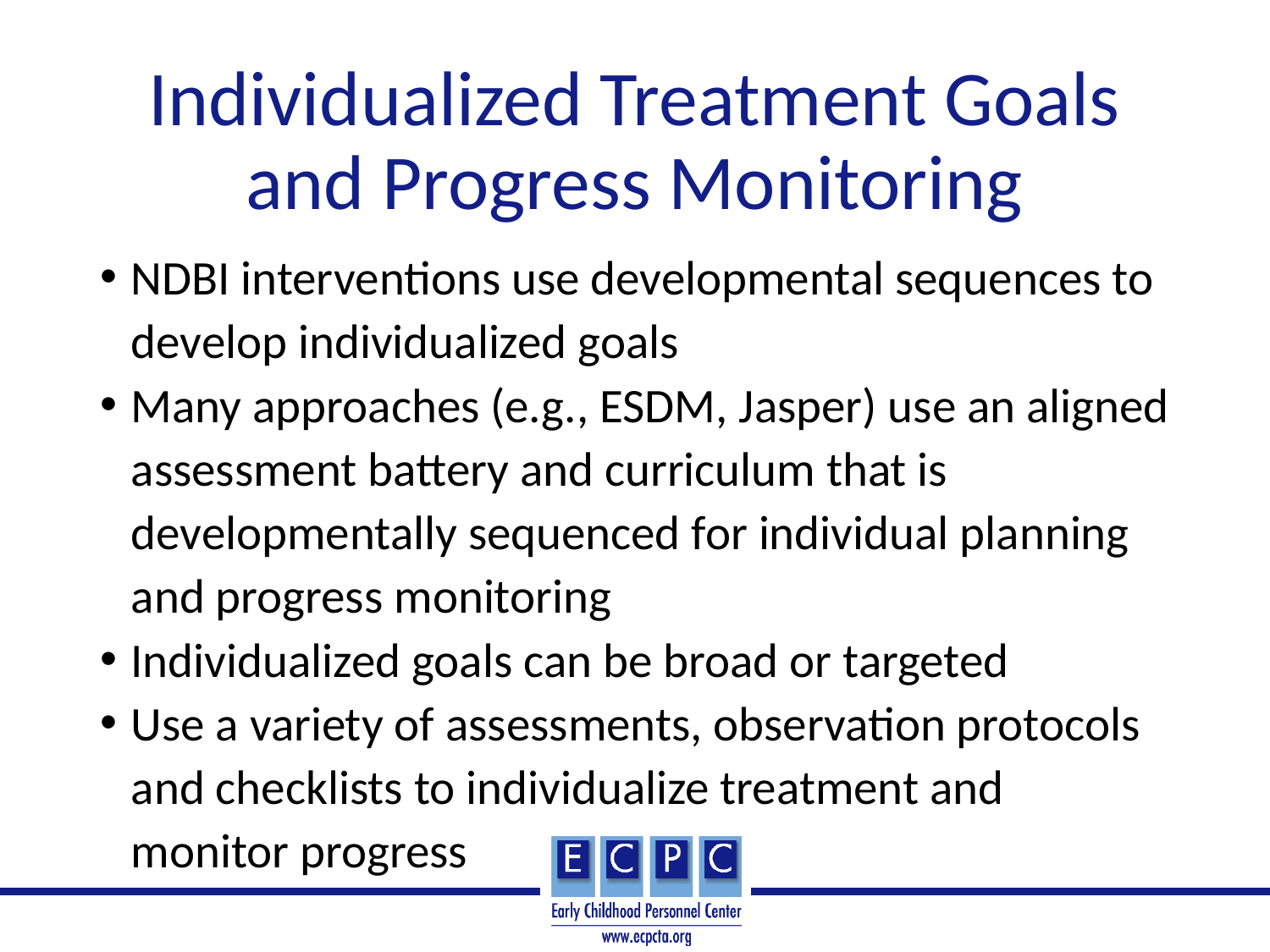

# Individualized Treatment Goals and Progress Monitoring
NDBI interventions use developmental sequences to develop individualized goals
Many approaches (e.g., ESDM, Jasper) use an aligned assessment battery and curriculum that is developmentally sequenced for individual planning and progress monitoring
Individualized goals can be broad or targeted
Use a variety of assessments, observation protocols and checklists to individualize treatment and monitor progress